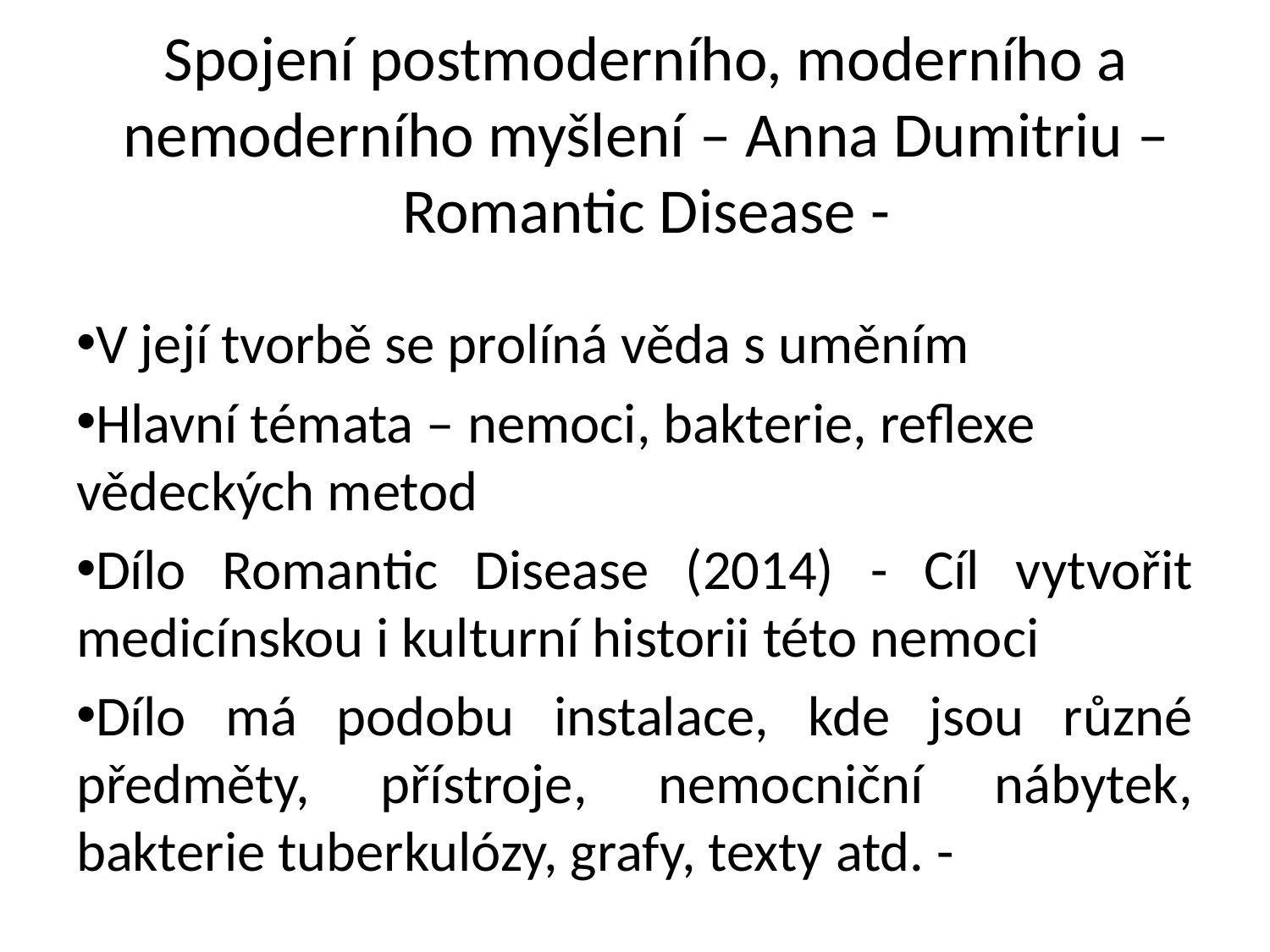

# Spojení postmoderního, moderního a nemoderního myšlení – Anna Dumitriu – Romantic Disease -

V její tvorbě se prolíná věda s uměním
Hlavní témata – nemoci, bakterie, reflexe vědeckých metod
Dílo Romantic Disease (2014) - Cíl vytvořit medicínskou i kulturní historii této nemoci
Dílo má podobu instalace, kde jsou různé předměty, přístroje, nemocniční nábytek, bakterie tuberkulózy, grafy, texty atd. -